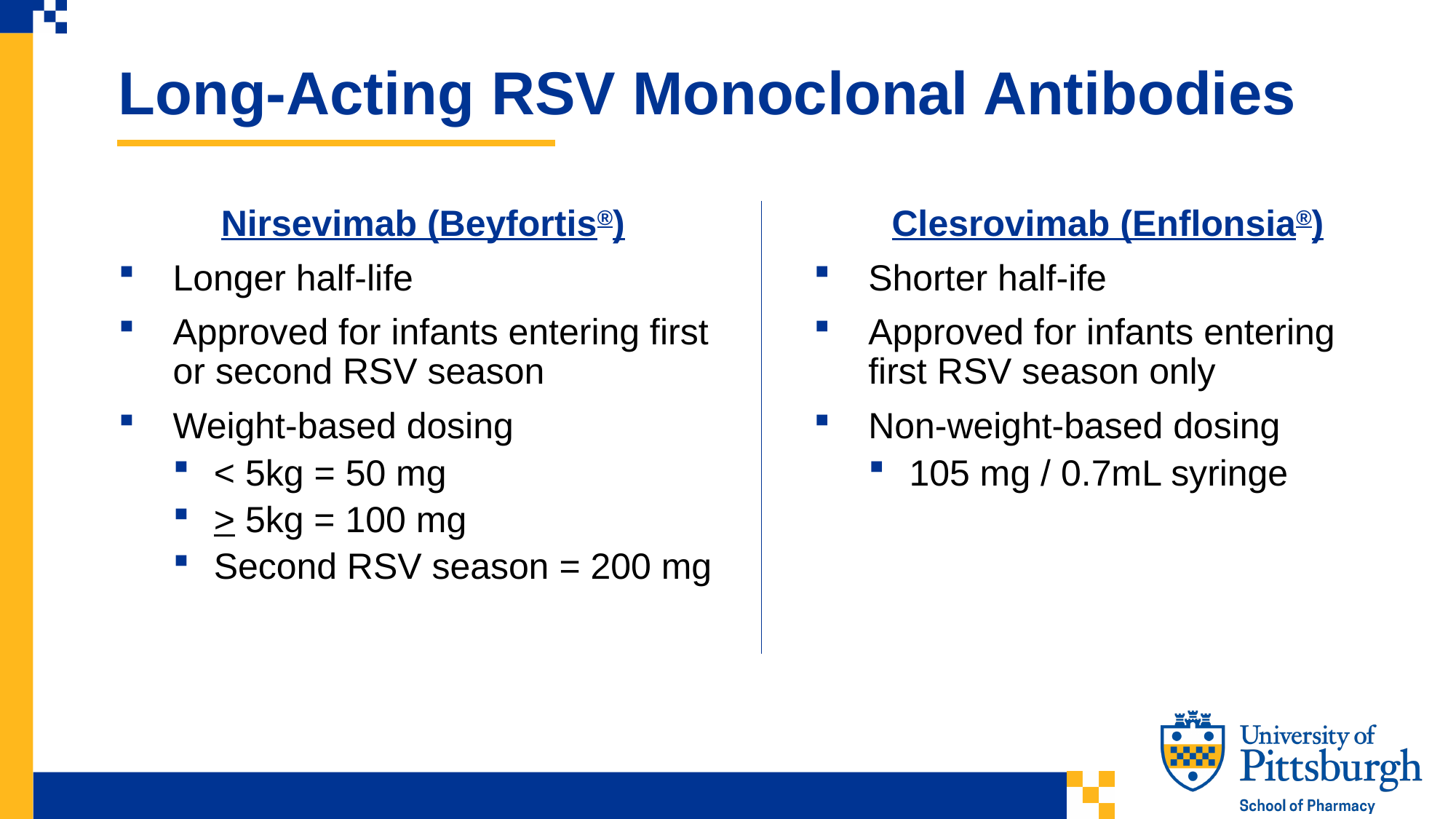

Long-Acting RSV Monoclonal Antibodies
Nirsevimab (Beyfortis®)
Longer half-life
Approved for infants entering first or second RSV season
Weight-based dosing
< 5kg = 50 mg
> 5kg = 100 mg
Second RSV season = 200 mg
Clesrovimab (Enflonsia®)
Shorter half-ife
Approved for infants entering first RSV season only
Non-weight-based dosing
105 mg / 0.7mL syringe